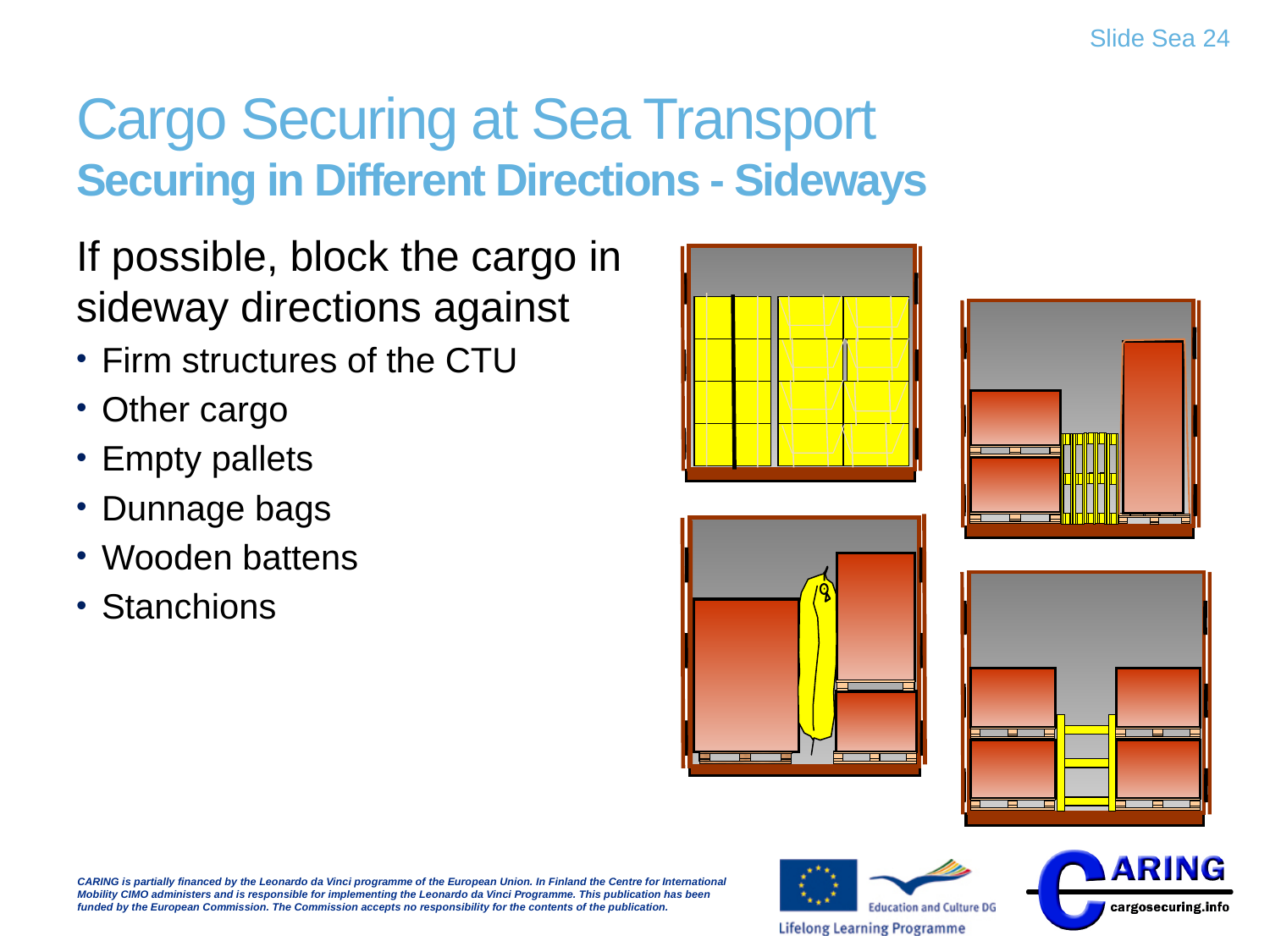

Slide Sea 24
# Cargo Securing at Sea Transport Securing in Different Directions - Sideways
If possible, block the cargo in sideway directions against
Firm structures of the CTU
Other cargo
Empty pallets
Dunnage bags
Wooden battens
Stanchions